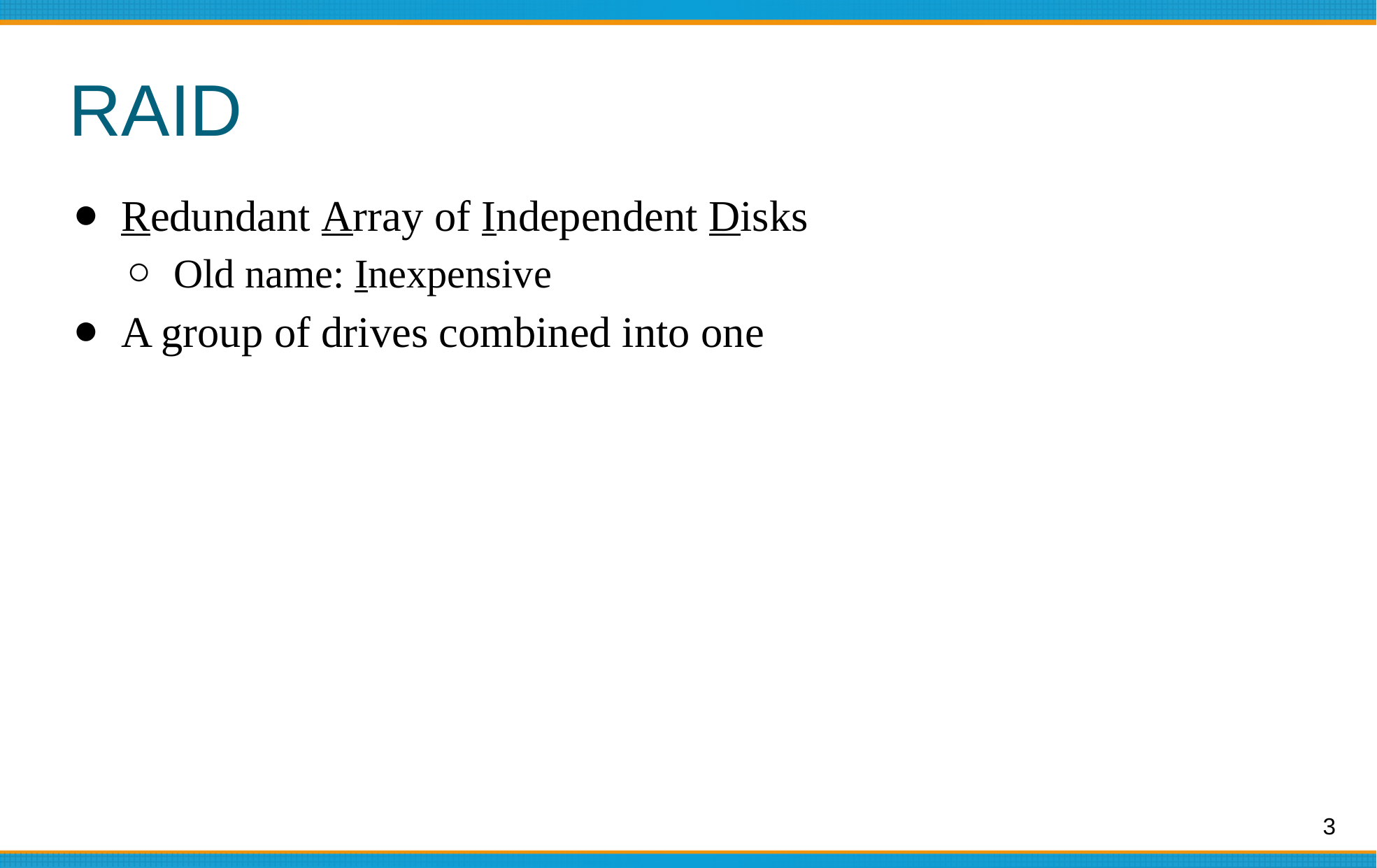

# RAID
Redundant Array of Independent Disks
Old name: Inexpensive
A group of drives combined into one

3